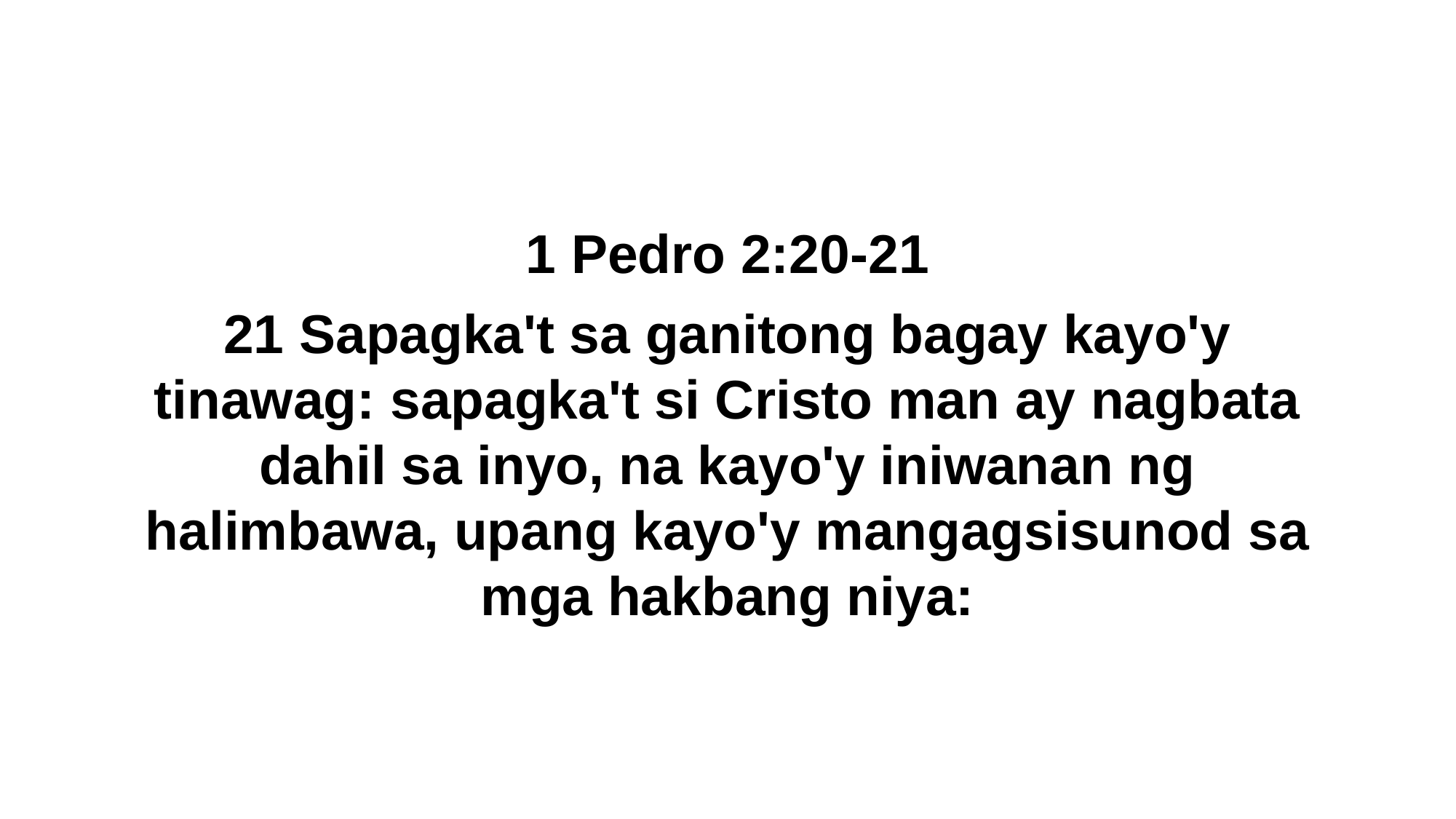

1 Pedro 2:20-21
21 Sapagka't sa ganitong bagay kayo'y tinawag: sapagka't si Cristo man ay nagbata dahil sa inyo, na kayo'y iniwanan ng halimbawa, upang kayo'y mangagsisunod sa mga hakbang niya: